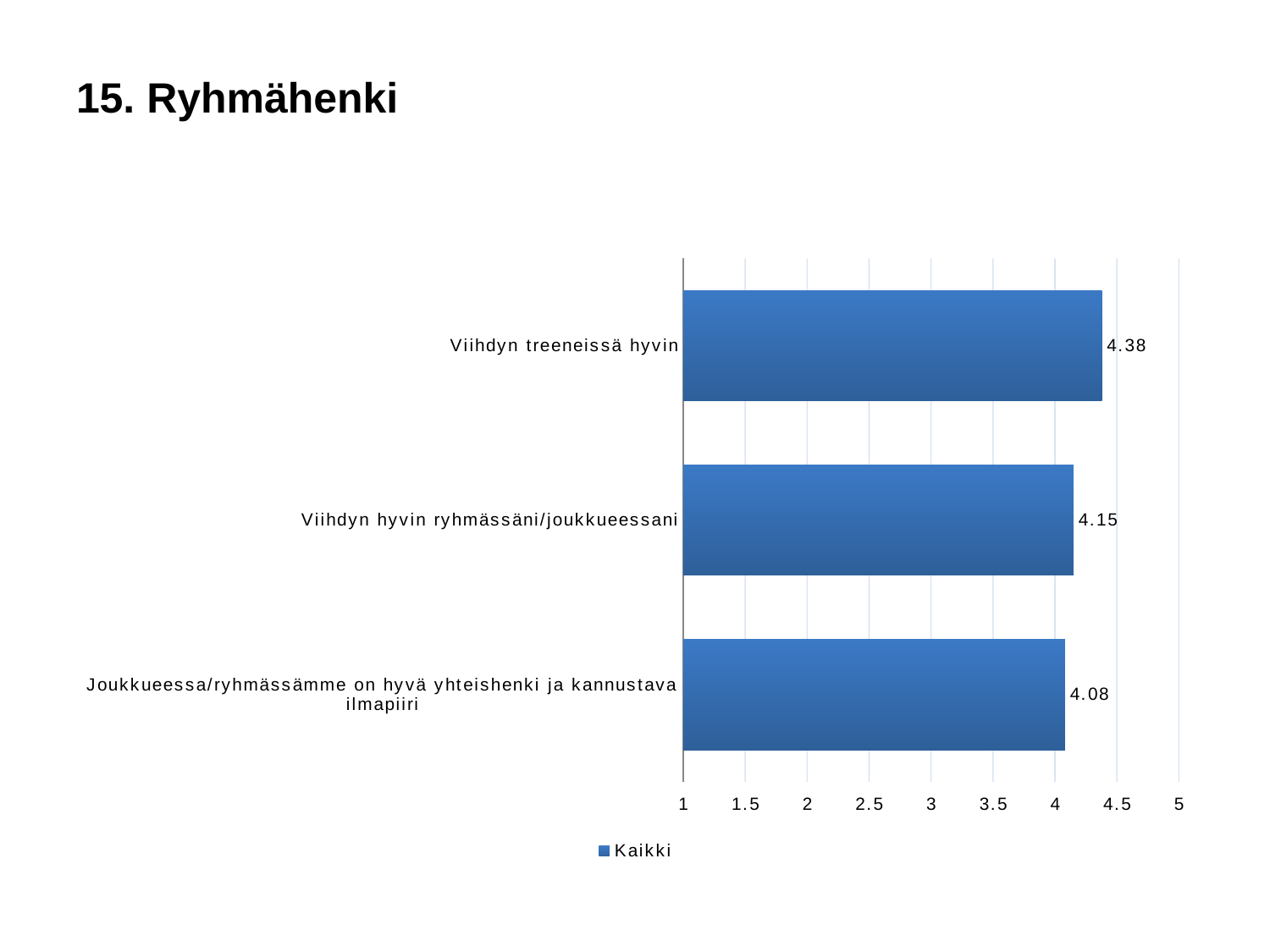

# 15. Ryhmähenki

### Chart

| Category | Kaikki |
|---|---|
| Viihdyn treeneissä hyvin | 4.38 |
| Viihdyn hyvin ryhmässäni/joukkueessani | 4.15 |
| Joukkueessa/ryhmässämme on hyvä yhteishenki ja kannustava ilmapiiri | 4.08 |